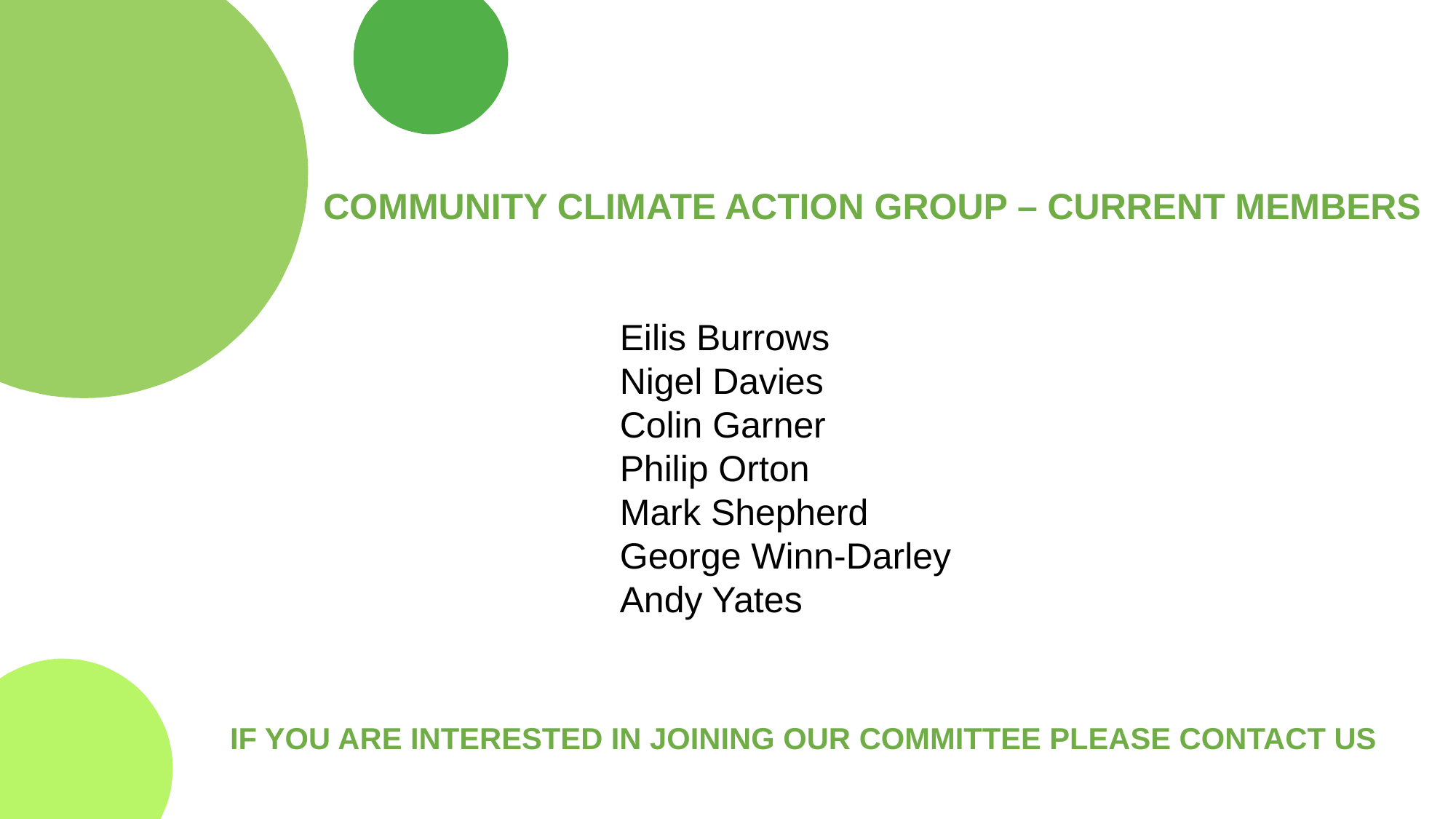

COMMUNITY CLIMATE ACTION GROUP – CURRENT MEMBERS
Eilis Burrows
Nigel Davies
Colin Garner
Philip Orton
Mark Shepherd
George Winn-Darley
Andy Yates
IF YOU ARE INTERESTED IN JOINING OUR COMMITTEE PLEASE CONTACT US